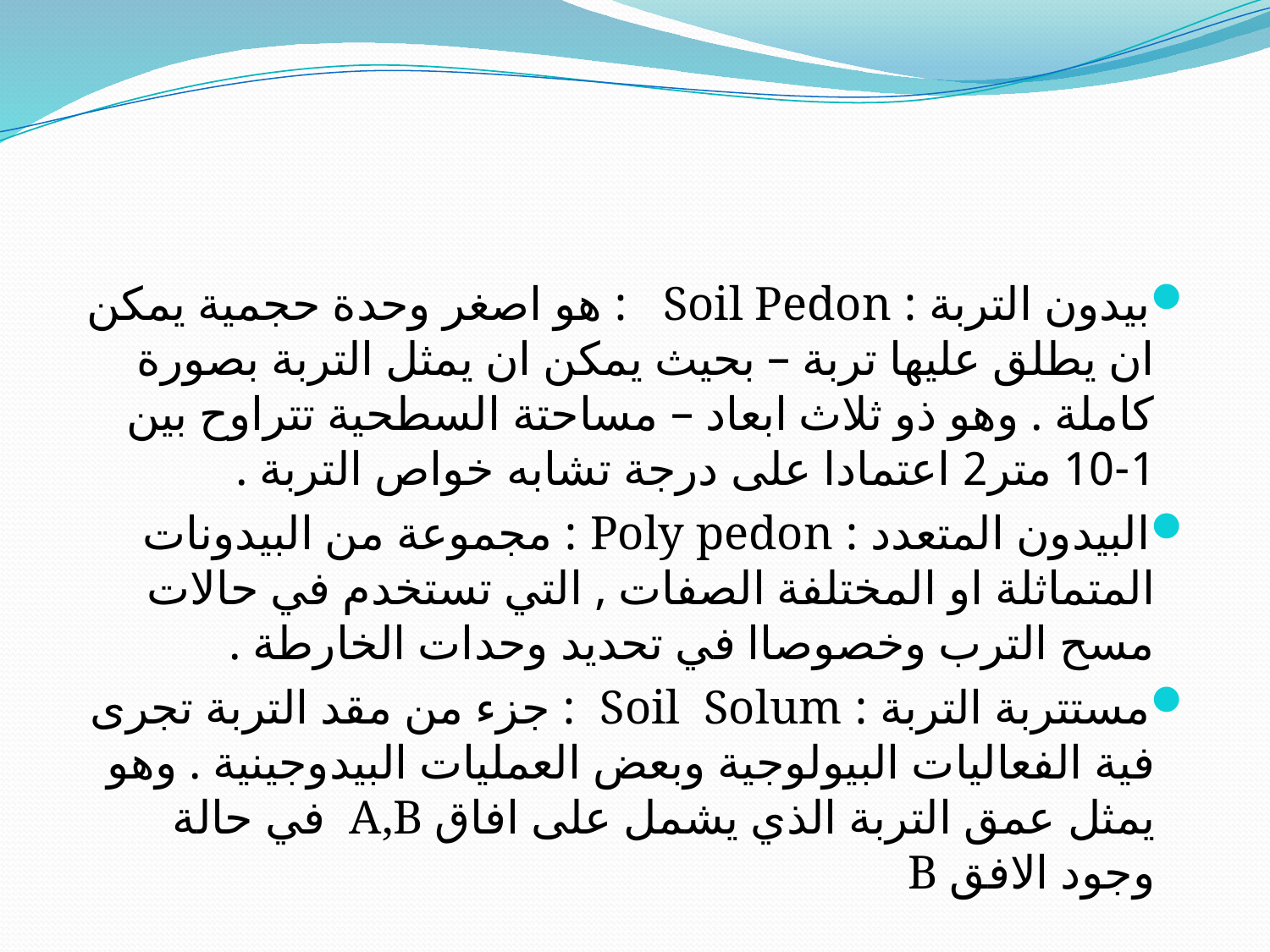

#
بيدون التربة : Soil Pedon   : هو اصغر وحدة حجمية يمكن ان يطلق عليها تربة – بحيث يمكن ان يمثل التربة بصورة كاملة . وهو ذو ثلاث ابعاد – مساحتة السطحية تتراوح بين 1-10 متر2 اعتمادا على درجة تشابه خواص التربة .
البيدون المتعدد : Poly pedon : مجموعة من البيدونات المتماثلة او المختلفة الصفات , التي تستخدم في حالات مسح الترب وخصوصاا في تحديد وحدات الخارطة .
مستتربة التربة : Soil  Solum  : جزء من مقد التربة تجرى فية الفعاليات البيولوجية وبعض العمليات البيدوجينية . وهو يمثل عمق التربة الذي يشمل على افاق A,B  في حالة وجود الافق B